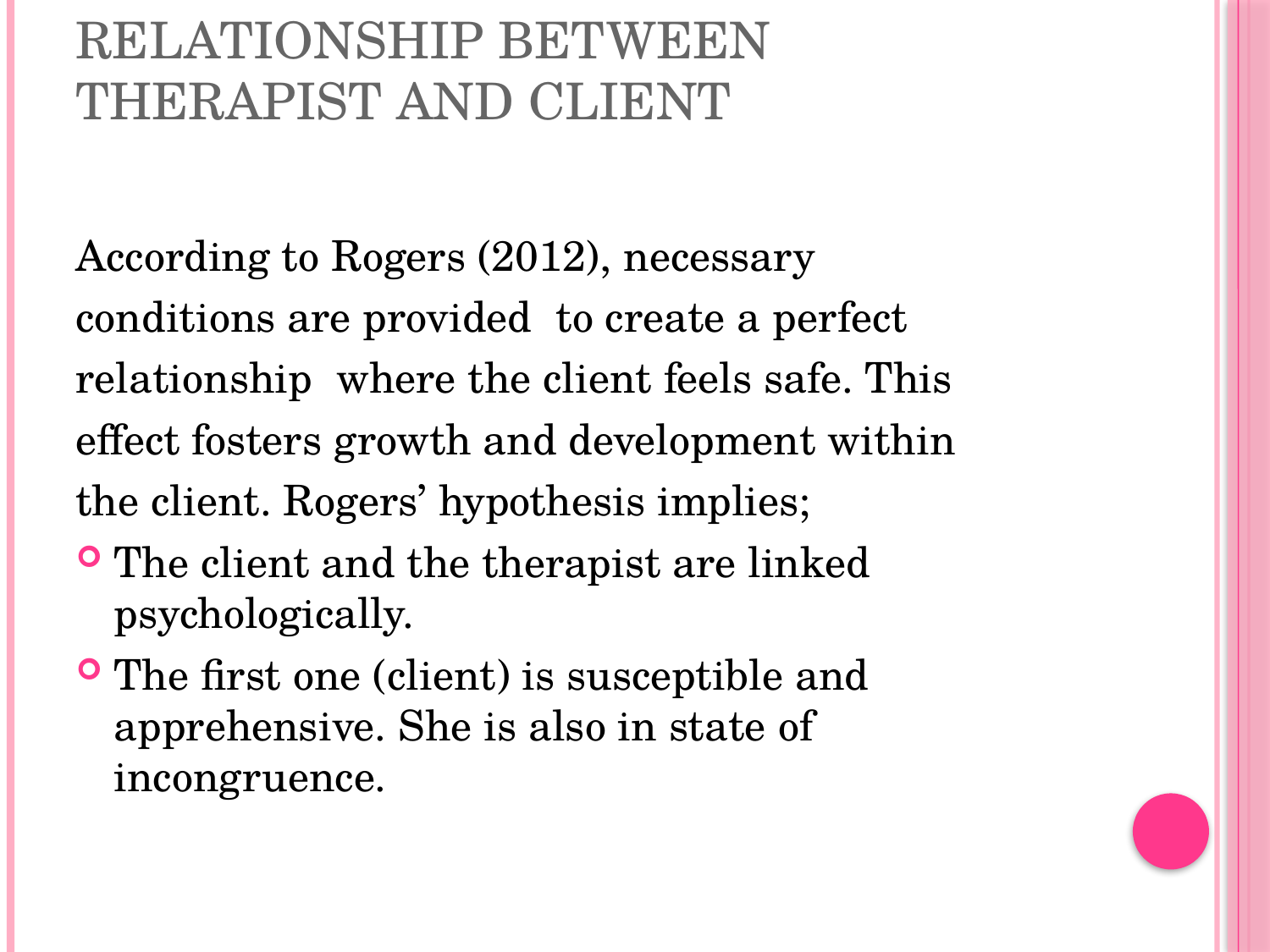

# Relationship Between Therapist and Client
According to Rogers (2012), necessary
conditions are provided  to create a perfect
relationship  where the client feels safe. This
effect fosters growth and development within
the client. Rogers’ hypothesis implies;
The client and the therapist are linked psychologically.
The first one (client) is susceptible and apprehensive. She is also in state of incongruence.